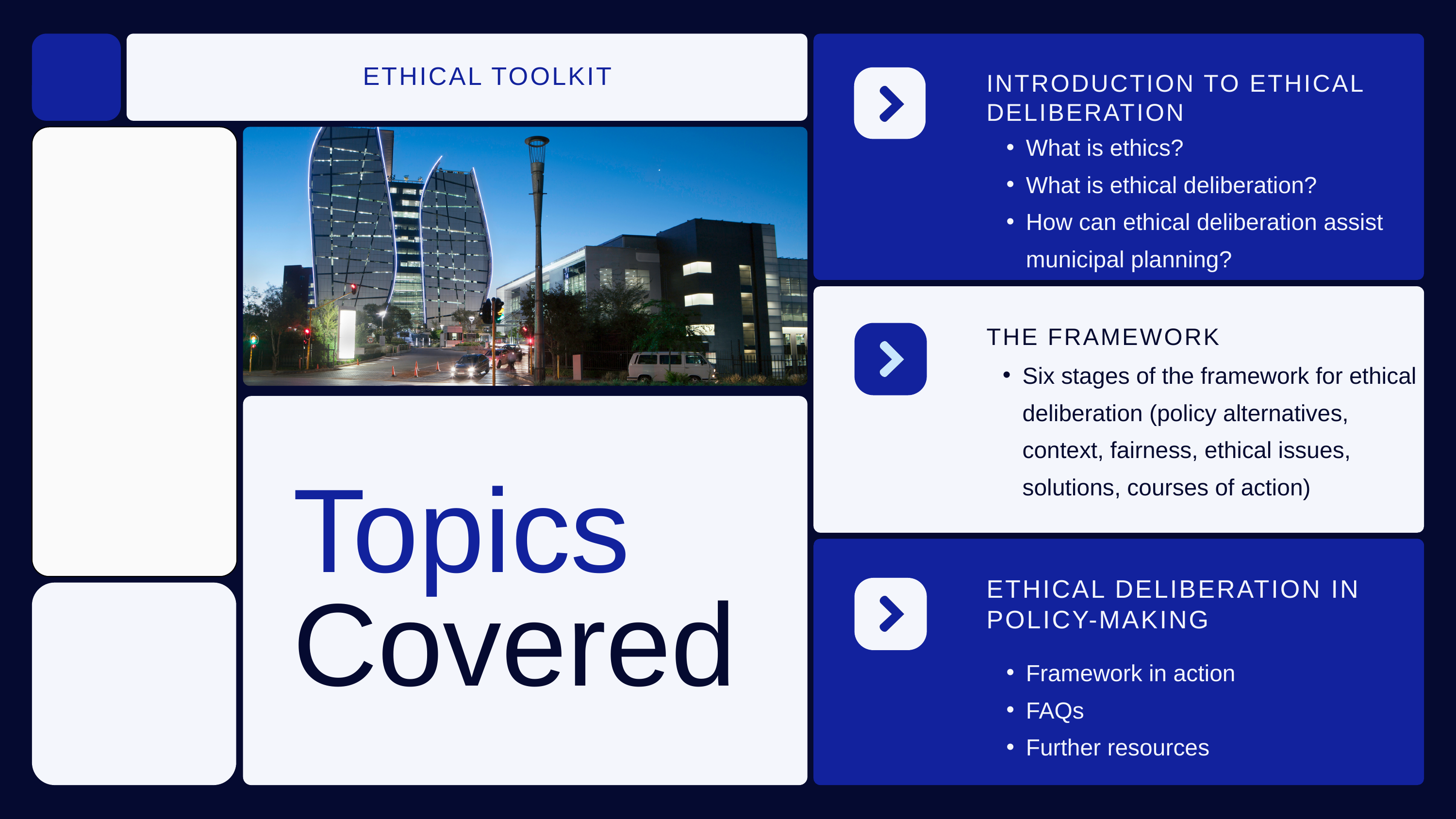

ETHICAL TOOLKIT

INTRODUCTION TO ETHICAL DELIBERATION

What is ethics?
What is ethical deliberation?
How can ethical deliberation assist municipal planning?

THE FRAMEWORK

Six stages of the framework for ethical deliberation (policy alternatives, context, fairness, ethical issues, solutions, courses of action)

Topics

ETHICAL DELIBERATION IN POLICY-MAKING

Covered
Framework in action
FAQs
Further resources